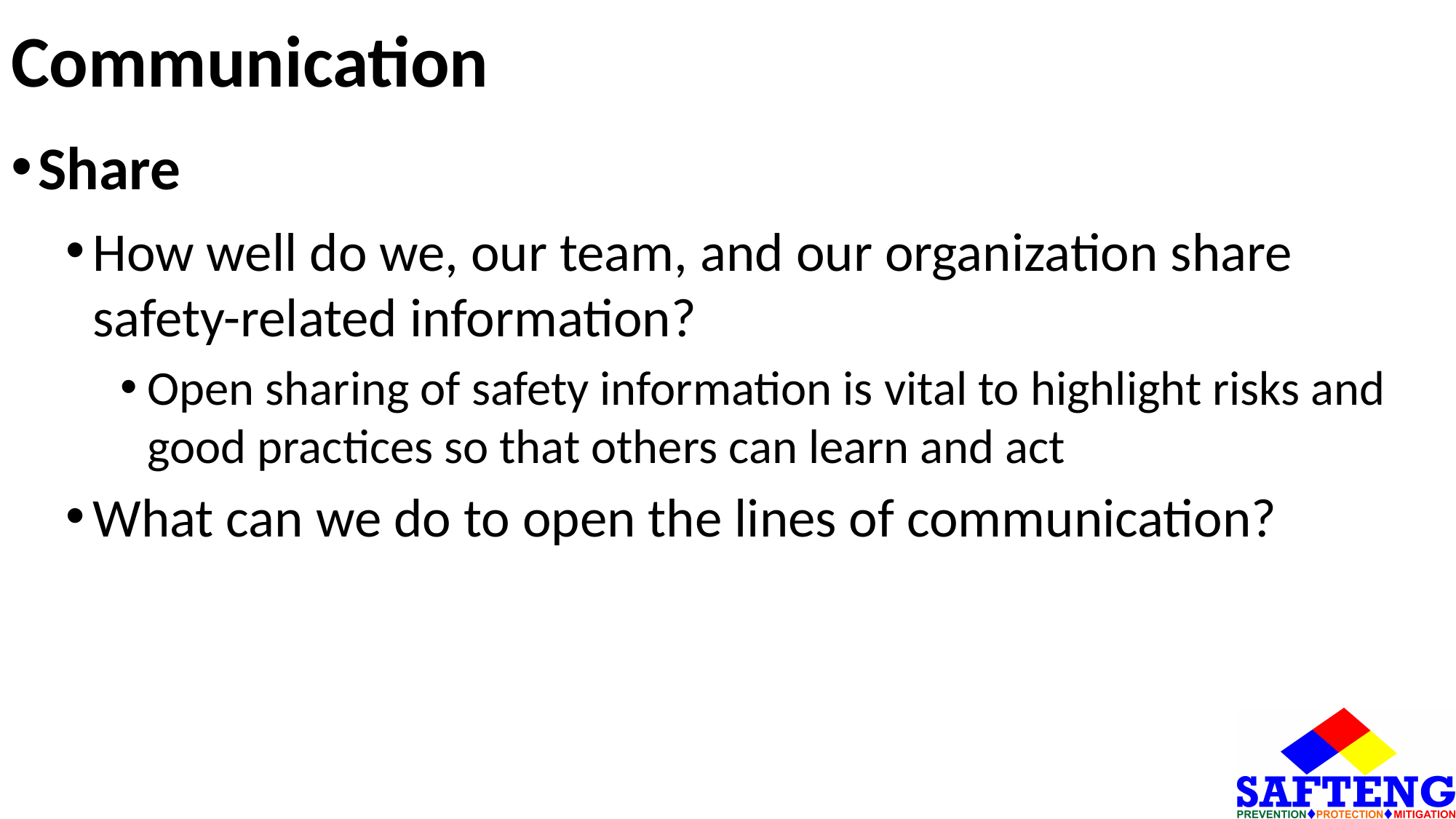

# Communication

Share

How well do we, our team, and our organization share safety-related information?

Open sharing of safety information is vital to highlight risks and good practices so that others can learn and act

What can we do to open the lines of communication?